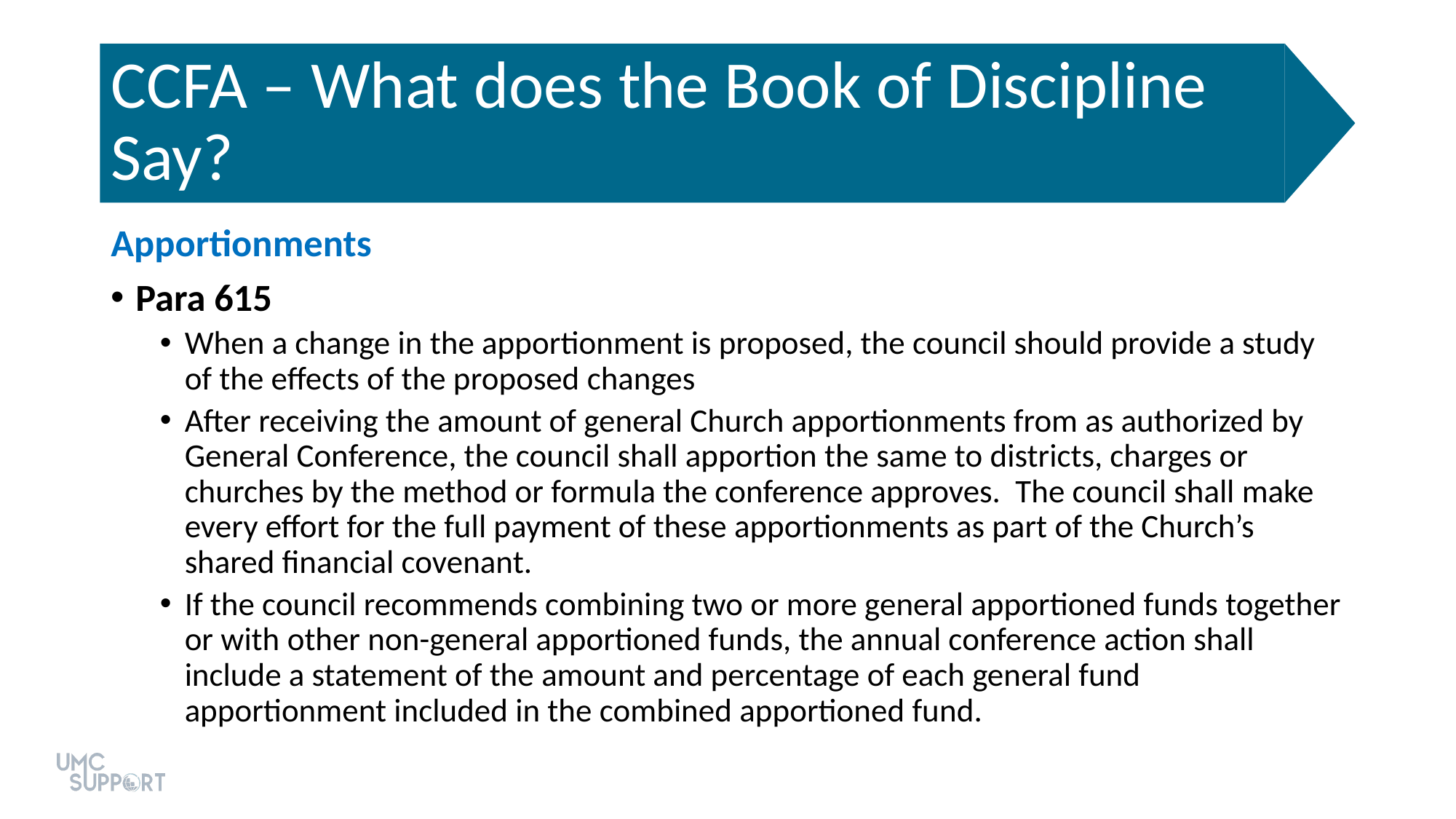

# CCFA – What does the Book of Discipline Say?
Apportionments
Para 615
When a change in the apportionment is proposed, the council should provide a study of the effects of the proposed changes
After receiving the amount of general Church apportionments from as authorized by General Conference, the council shall apportion the same to districts, charges or churches by the method or formula the conference approves.  The council shall make every effort for the full payment of these apportionments as part of the Church’s shared financial covenant.
If the council recommends combining two or more general apportioned funds together or with other non-general apportioned funds, the annual conference action shall include a statement of the amount and percentage of each general fund apportionment included in the combined apportioned fund.